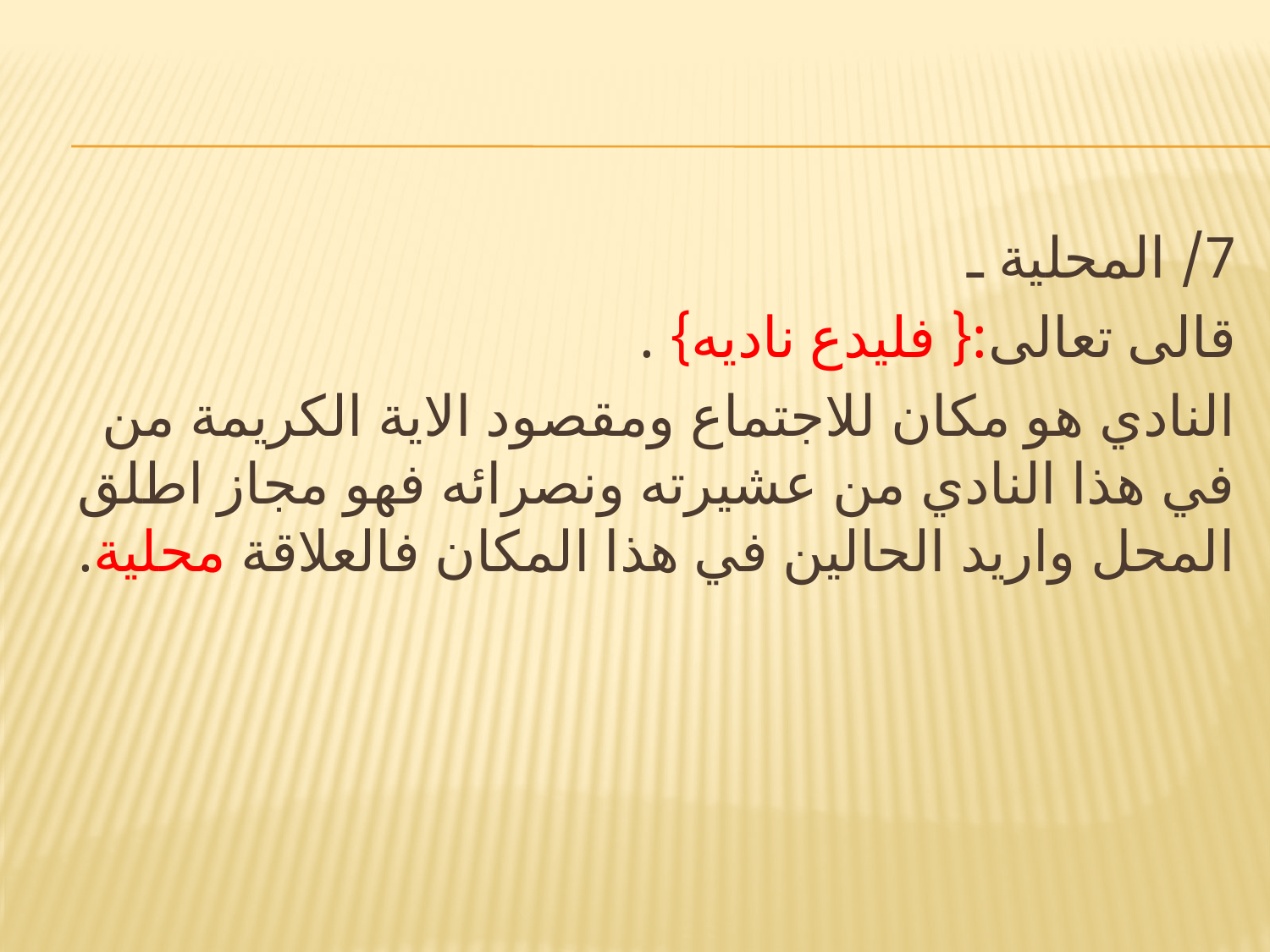

#
7/ المحلية ـ
قالى تعالى:{ فليدع ناديه} .
النادي هو مكان للاجتماع ومقصود الاية الكريمة من في هذا النادي من عشيرته ونصرائه فهو مجاز اطلق المحل واريد الحالين في هذا المكان فالعلاقة محلية.